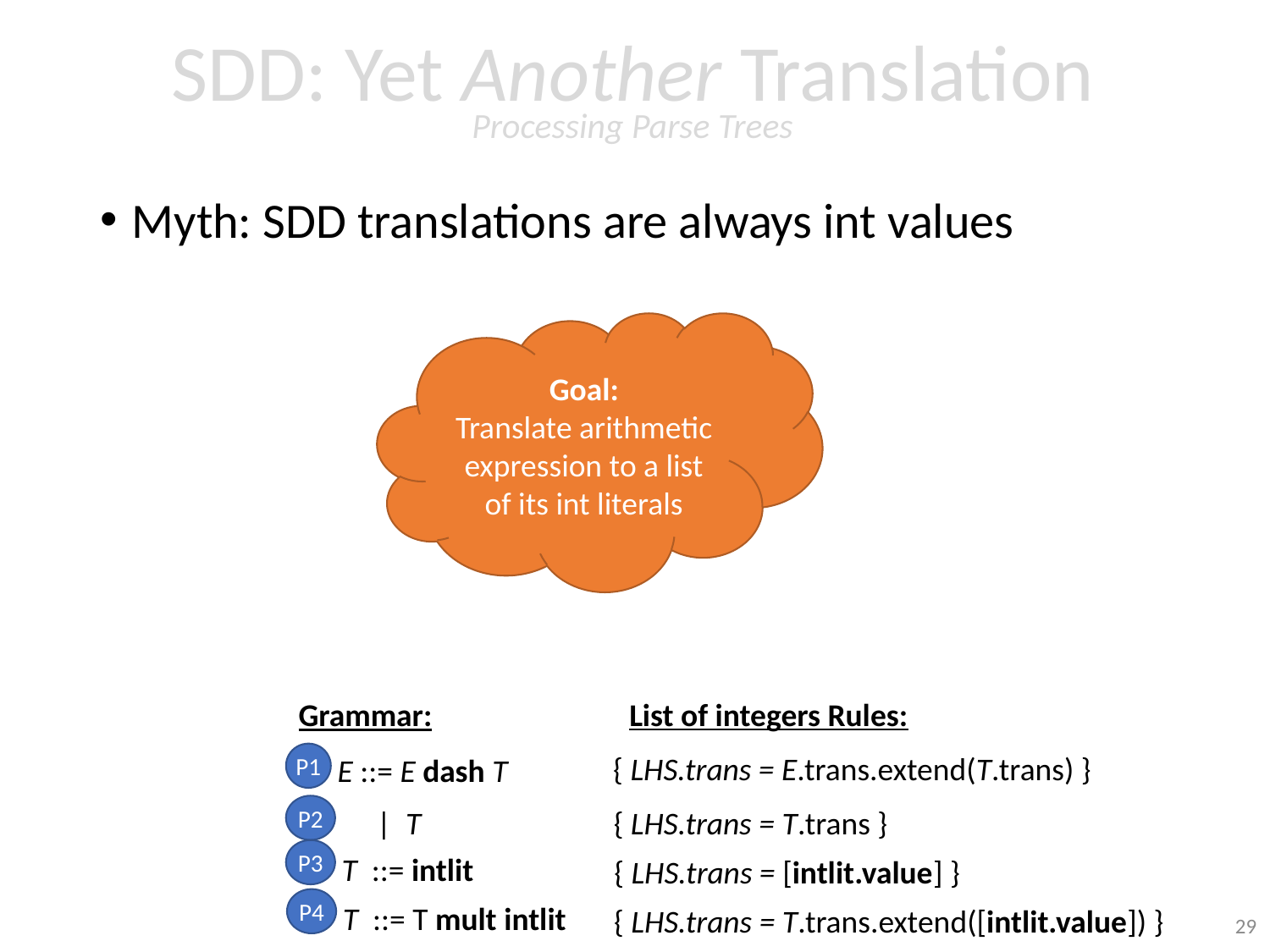

SDD: Yet Another Translation
Processing Parse Trees
Myth: SDD translations are always int values
Goal:
Translate arithmetic expression to a list of its int literals
List of integers Rules:
Grammar:
{ LHS.trans = E.trans.extend(T.trans) }
P1
E ::= E dash T
P2
{ LHS.trans = T.trans }
|  T
P3
T  ::= intlit
{ LHS.trans = [intlit.value] }
P4
T  ::= T mult intlit
{ LHS.trans = T.trans.extend([intlit.value]) }
29